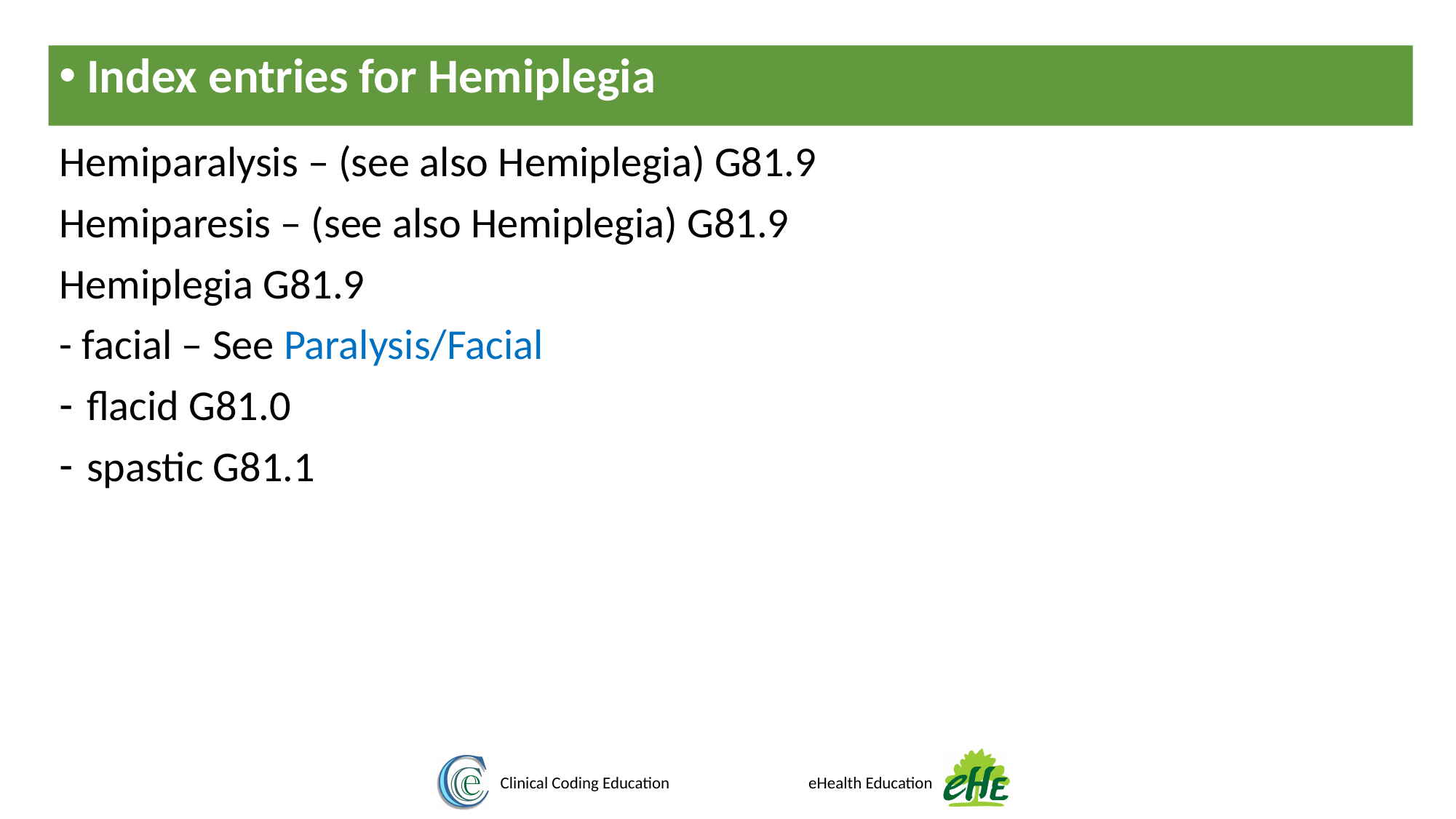

Index entries for Hemiplegia
Hemiparalysis – (see also Hemiplegia) G81.9
Hemiparesis – (see also Hemiplegia) G81.9
Hemiplegia G81.9
- facial – See Paralysis/Facial
flacid G81.0
spastic G81.1